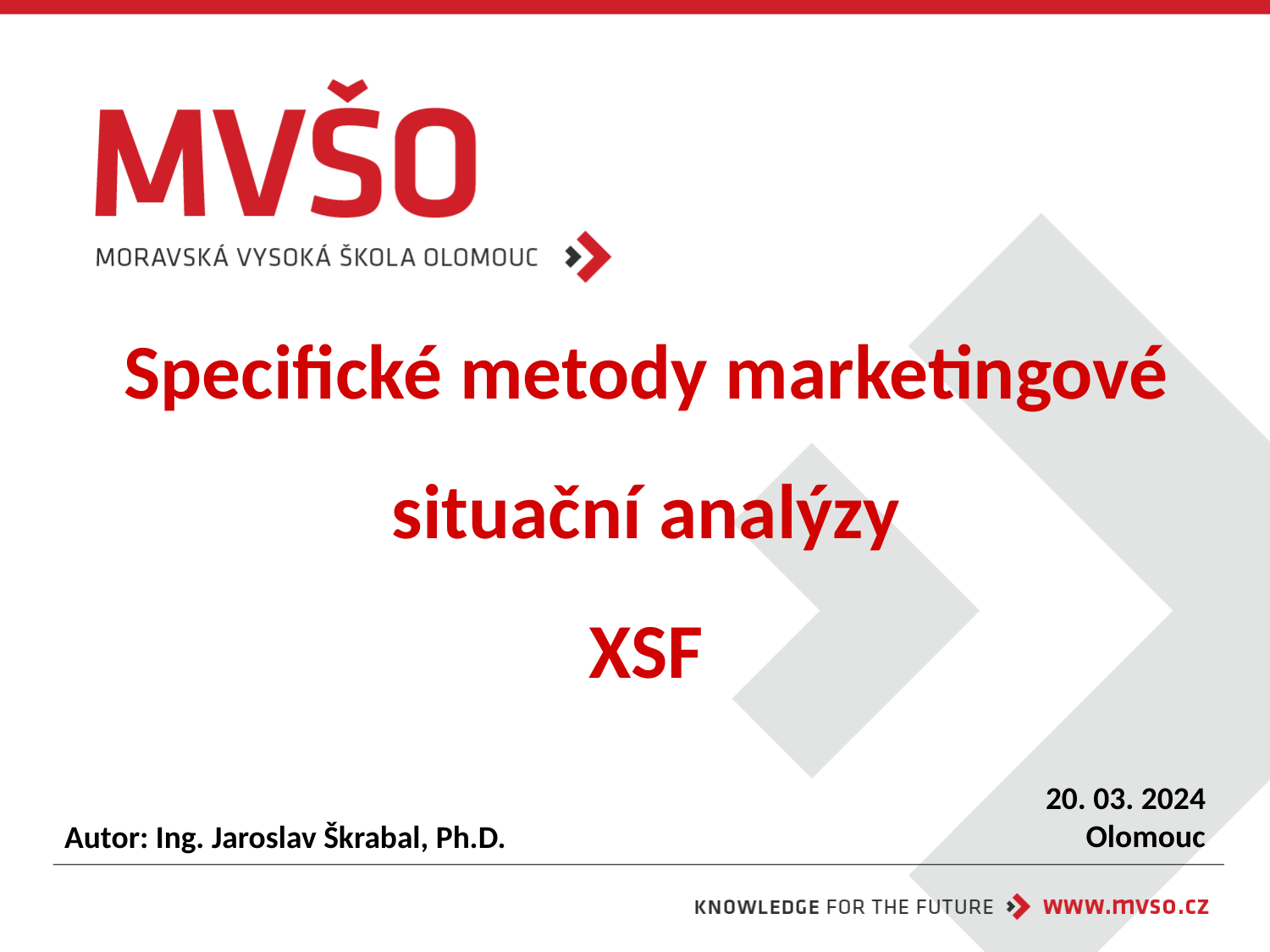

# Specifické metody marketingové situační analýzy XSF
20. 03. 2024
Olomouc

Autor: Ing. Jaroslav Škrabal, Ph.D.